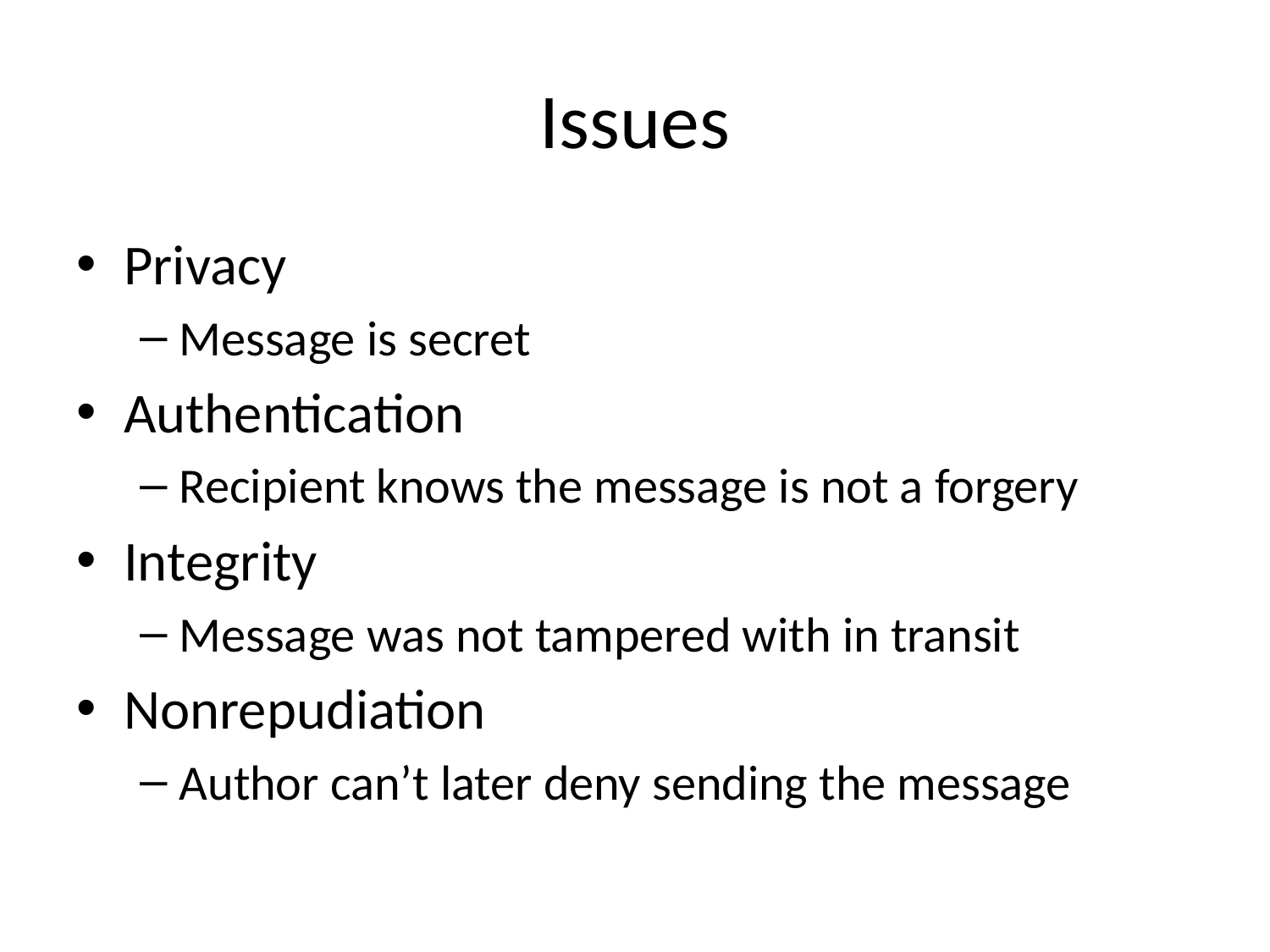

# Issues
Privacy
Message is secret
Authentication
Recipient knows the message is not a forgery
Integrity
Message was not tampered with in transit
Nonrepudiation
Author can’t later deny sending the message